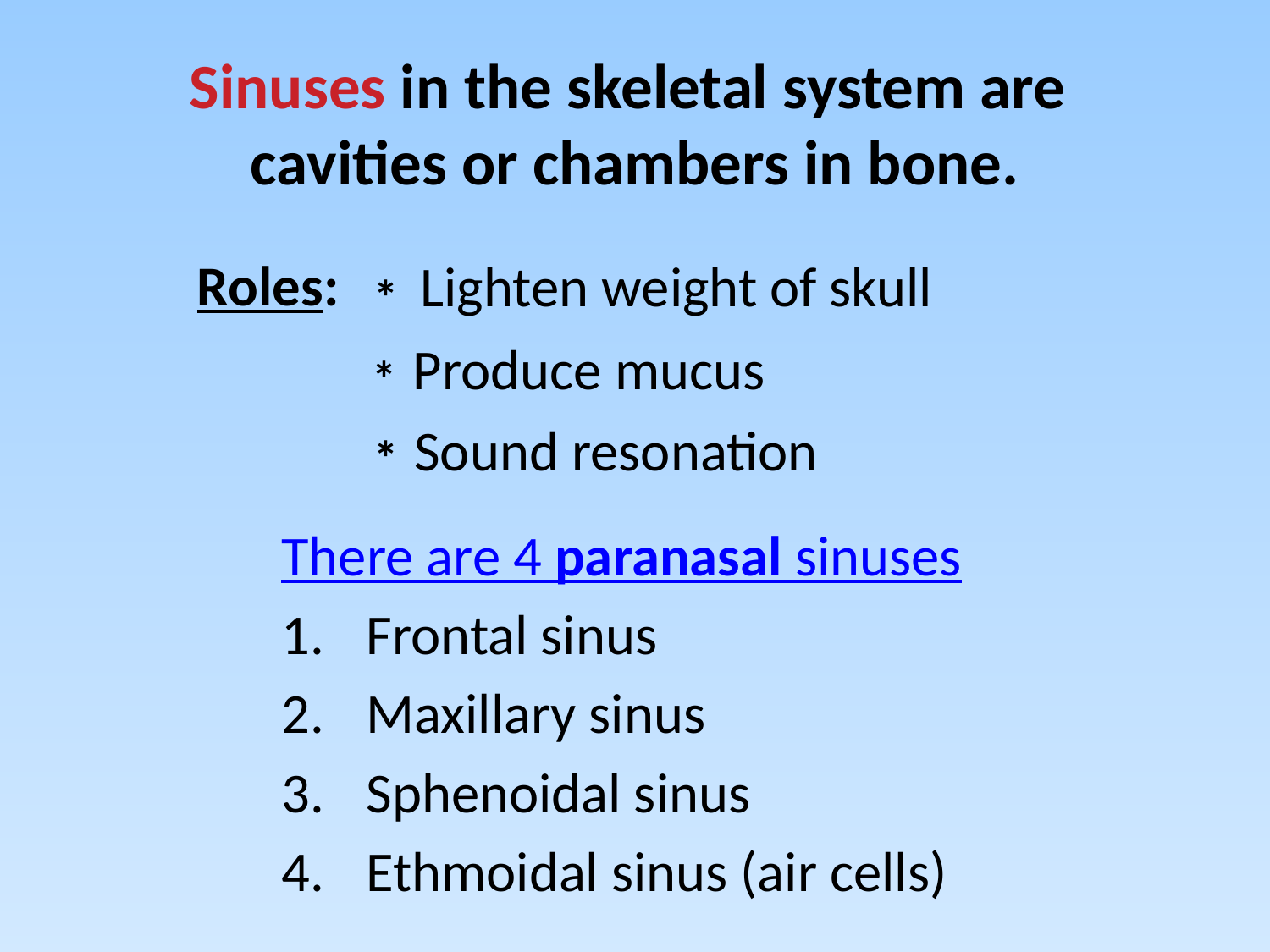

# Sinuses in the skeletal system are cavities or chambers in bone.
Roles:
Lighten weight of skull
*
Produce mucus
*
Sound resonation
*
There are 4 paranasal sinuses
Frontal sinus
Maxillary sinus
Sphenoidal sinus
Ethmoidal sinus (air cells)